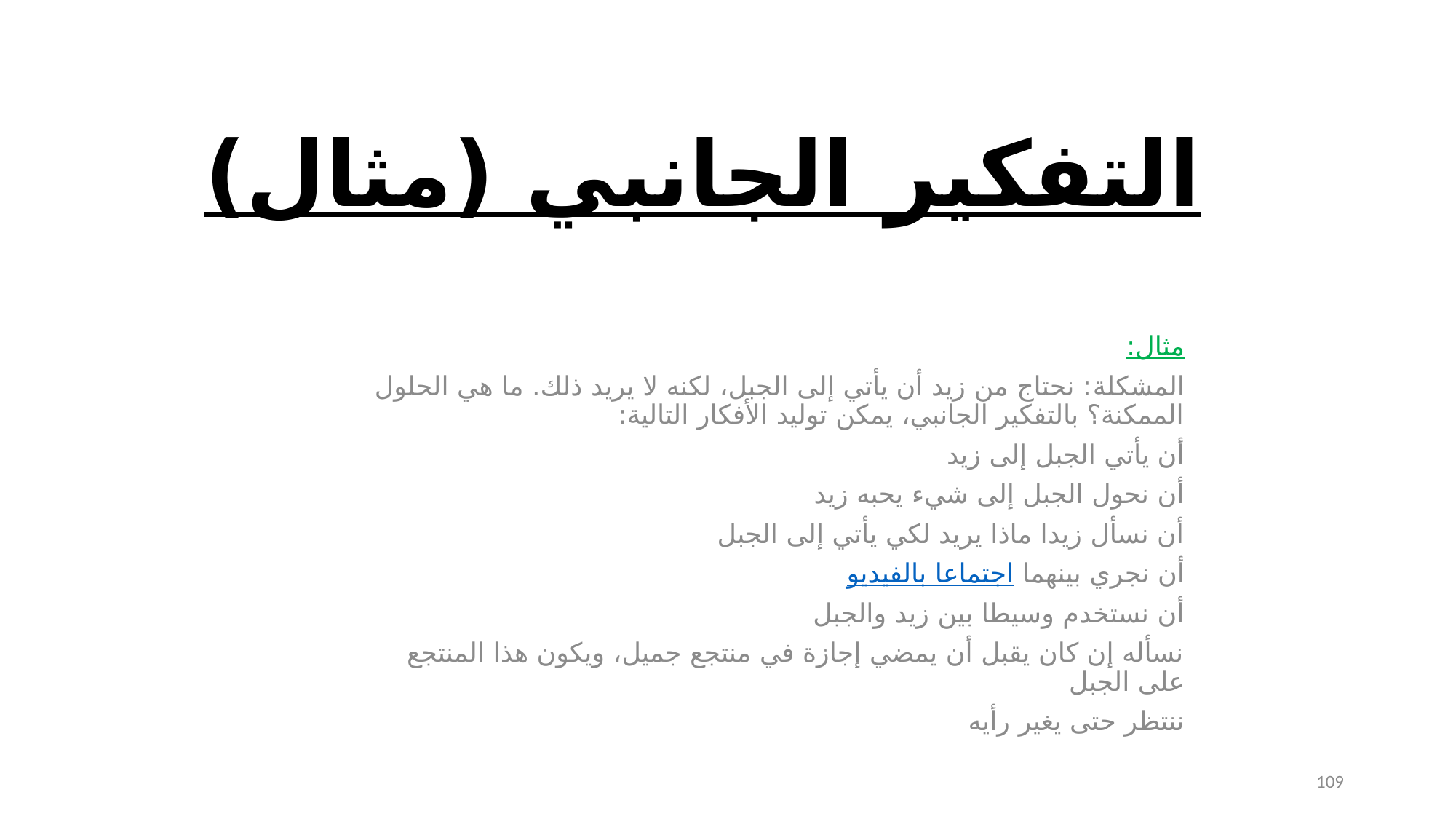

# التفكير الجانبي (مثال)
مثال:
المشكلة: نحتاج من زيد أن يأتي إلى الجبل، لكنه لا يريد ذلك. ما هي الحلول الممكنة؟ بالتفكير الجانبي، يمكن توليد الأفكار التالية:
أن يأتي الجبل إلى زيد
أن نحول الجبل إلى شيء يحبه زيد
أن نسأل زيدا ماذا يريد لكي يأتي إلى الجبل
أن نجري بينهما اجتماعا بالفيديو
أن نستخدم وسيطا بين زيد والجبل
نسأله إن كان يقبل أن يمضي إجازة في منتجع جميل، ويكون هذا المنتجع على الجبل
ننتظر حتى يغير رأيه

109